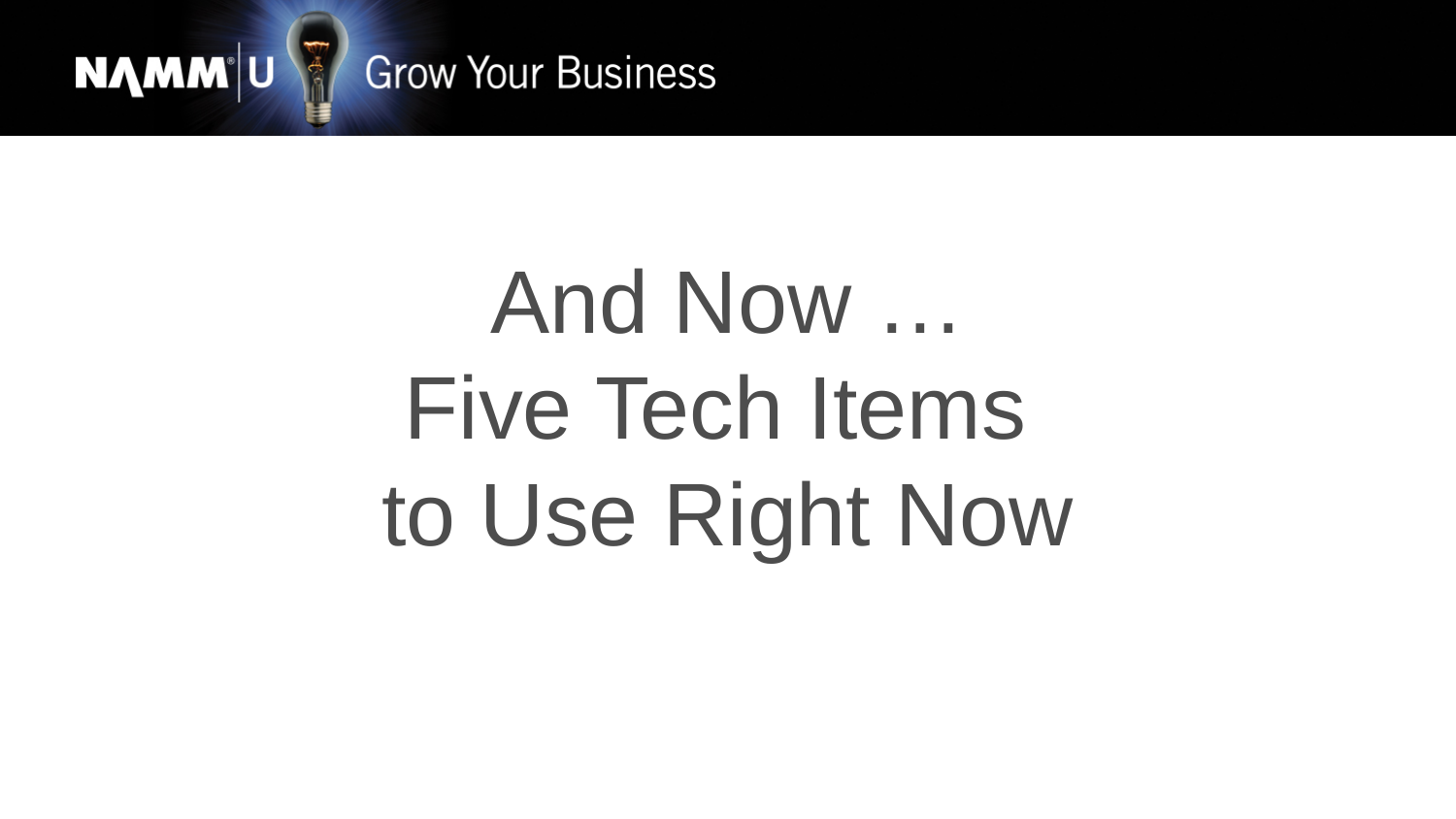

# And Now … Five Tech Items to Use Right Now